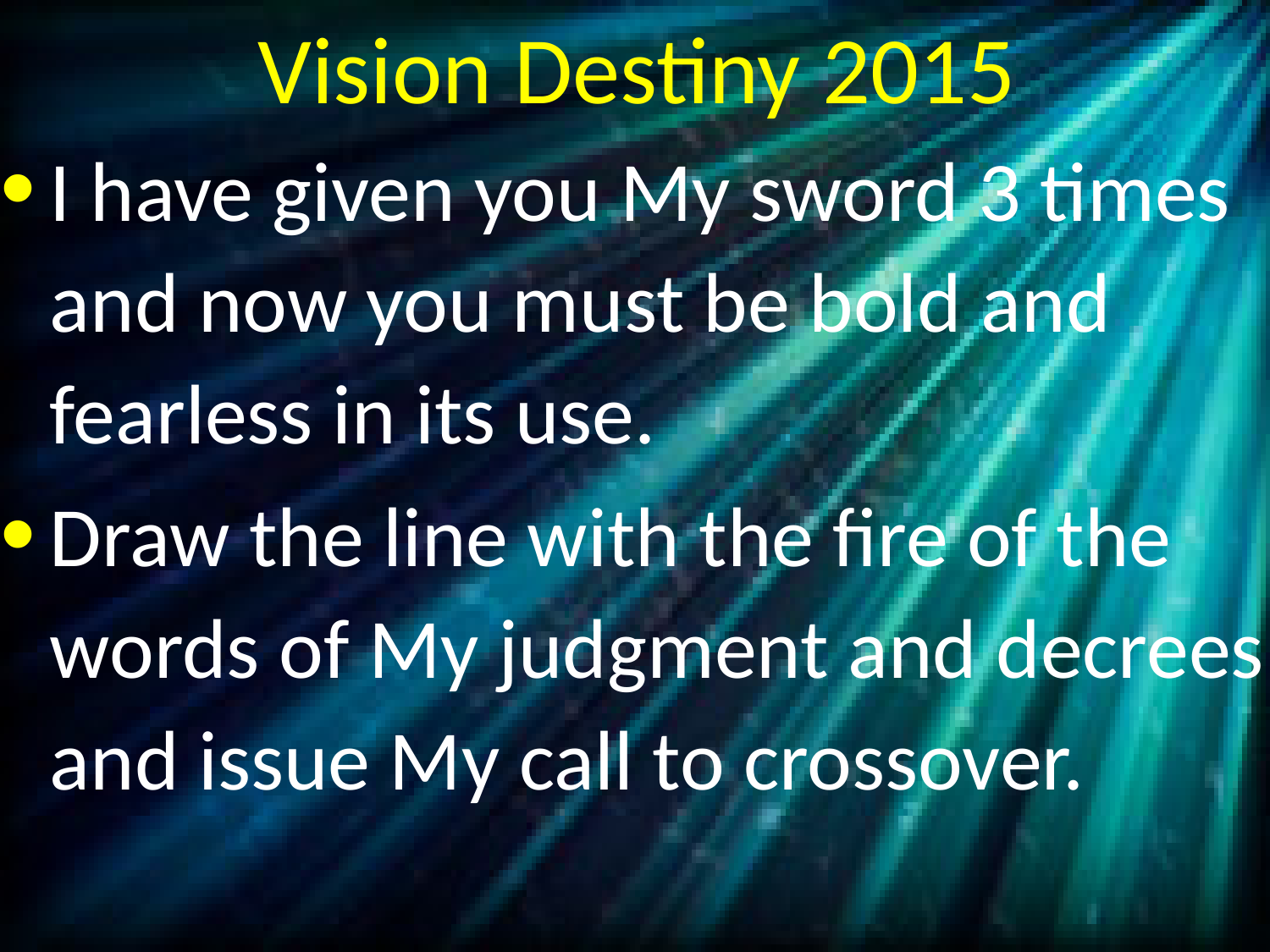

# Vision Destiny 2015
I have given you My sword 3 times and now you must be bold and fearless in its use.
Draw the line with the fire of the words of My judgment and decrees and issue My call to crossover.